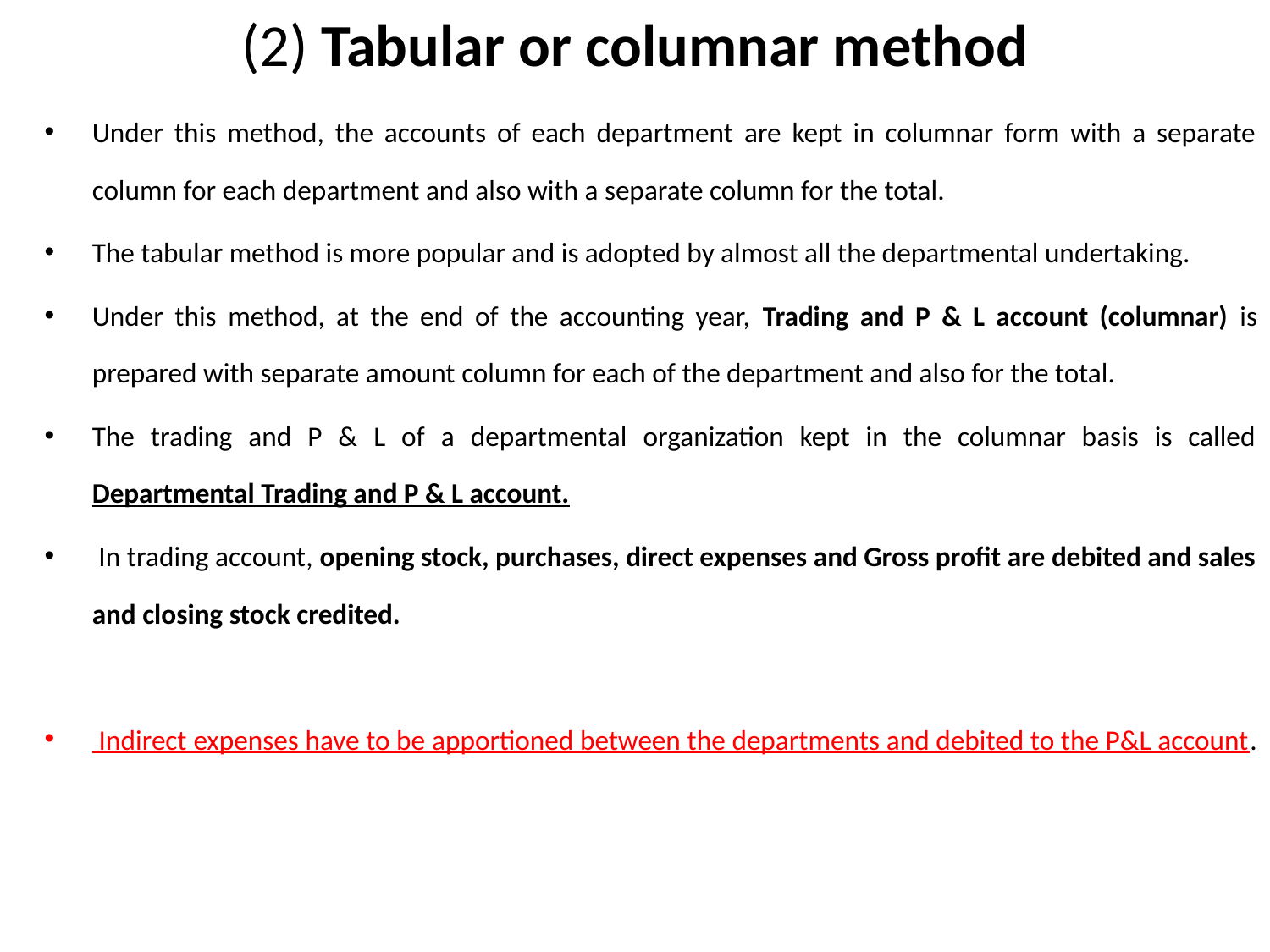

# (2) Tabular or columnar method
Under this method, the accounts of each department are kept in columnar form with a separate column for each department and also with a separate column for the total.
The tabular method is more popular and is adopted by almost all the departmental undertaking.
Under this method, at the end of the accounting year, Trading and P & L account (columnar) is prepared with separate amount column for each of the department and also for the total.
The trading and P & L of a departmental organization kept in the columnar basis is called Departmental Trading and P & L account.
 In trading account, opening stock, purchases, direct expenses and Gross profit are debited and sales and closing stock credited.

 Indirect expenses have to be apportioned between the departments and debited to the P&L account.